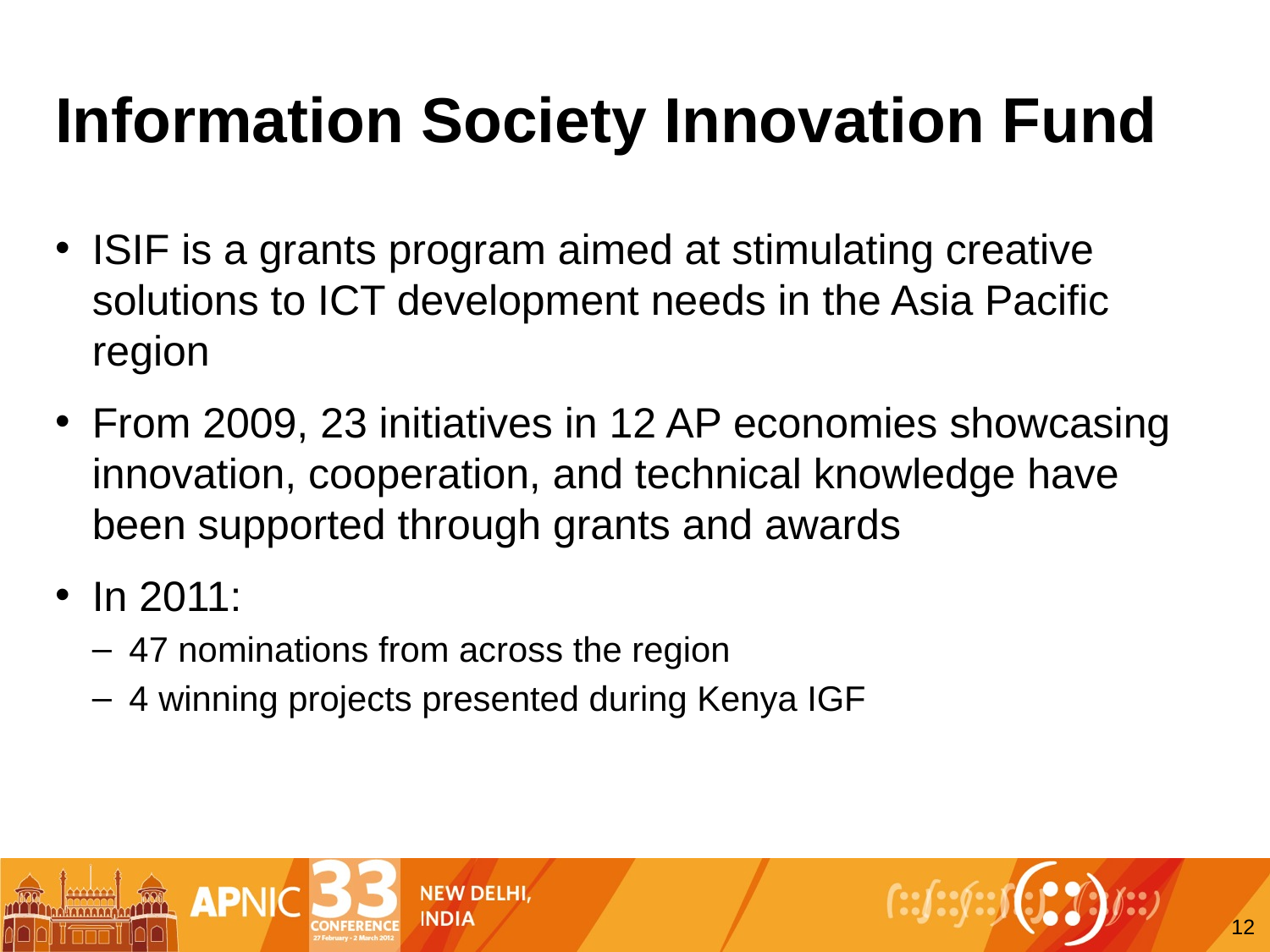

# Information Society Innovation Fund
ISIF is a grants program aimed at stimulating creative solutions to ICT development needs in the Asia Pacific region
From 2009, 23 initiatives in 12 AP economies showcasing innovation, cooperation, and technical knowledge have been supported through grants and awards
In 2011:
47 nominations from across the region
4 winning projects presented during Kenya IGF
12